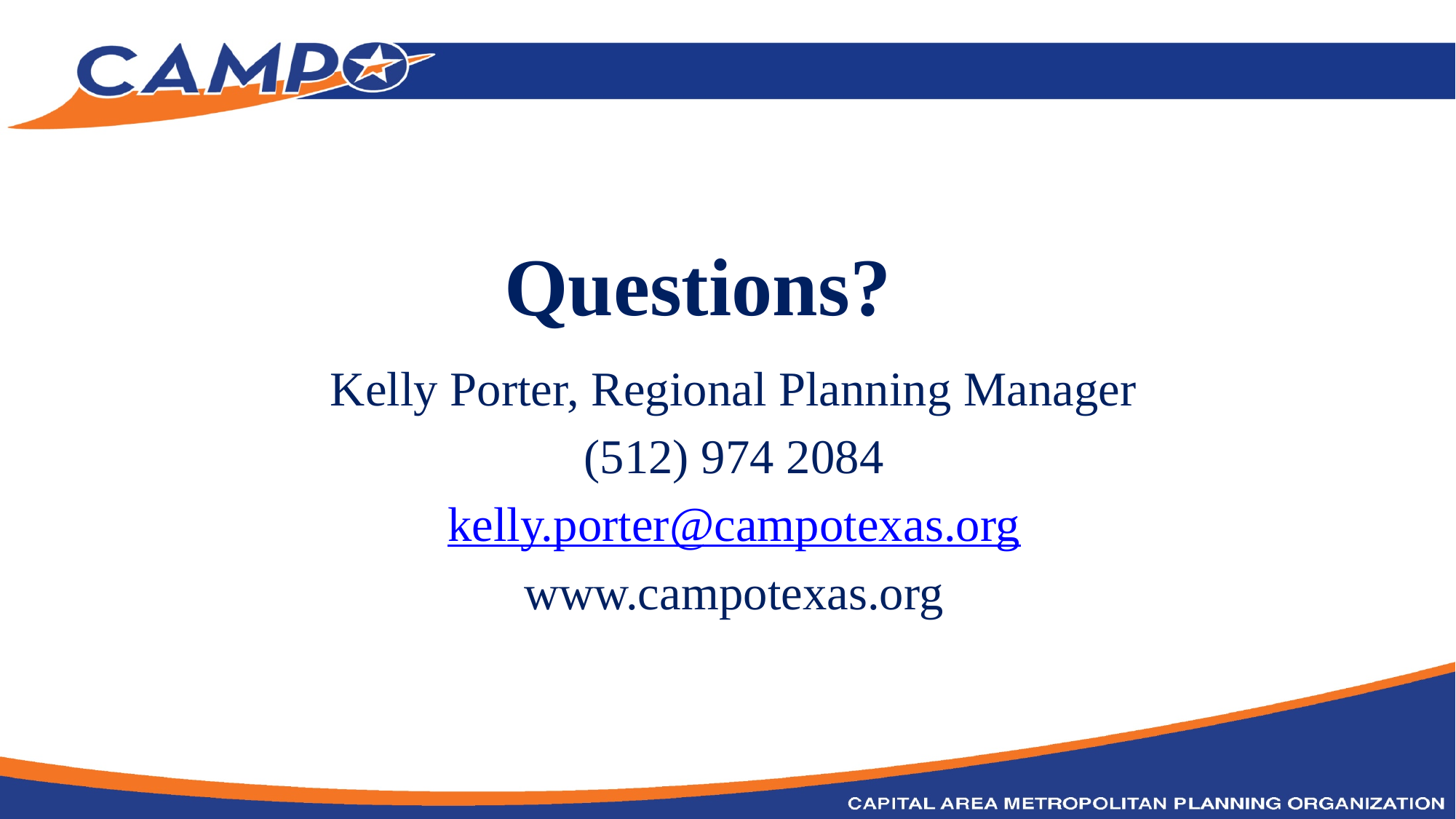

#
Questions?
Kelly Porter, Regional Planning Manager
(512) 974 2084
kelly.porter@campotexas.org
www.campotexas.org